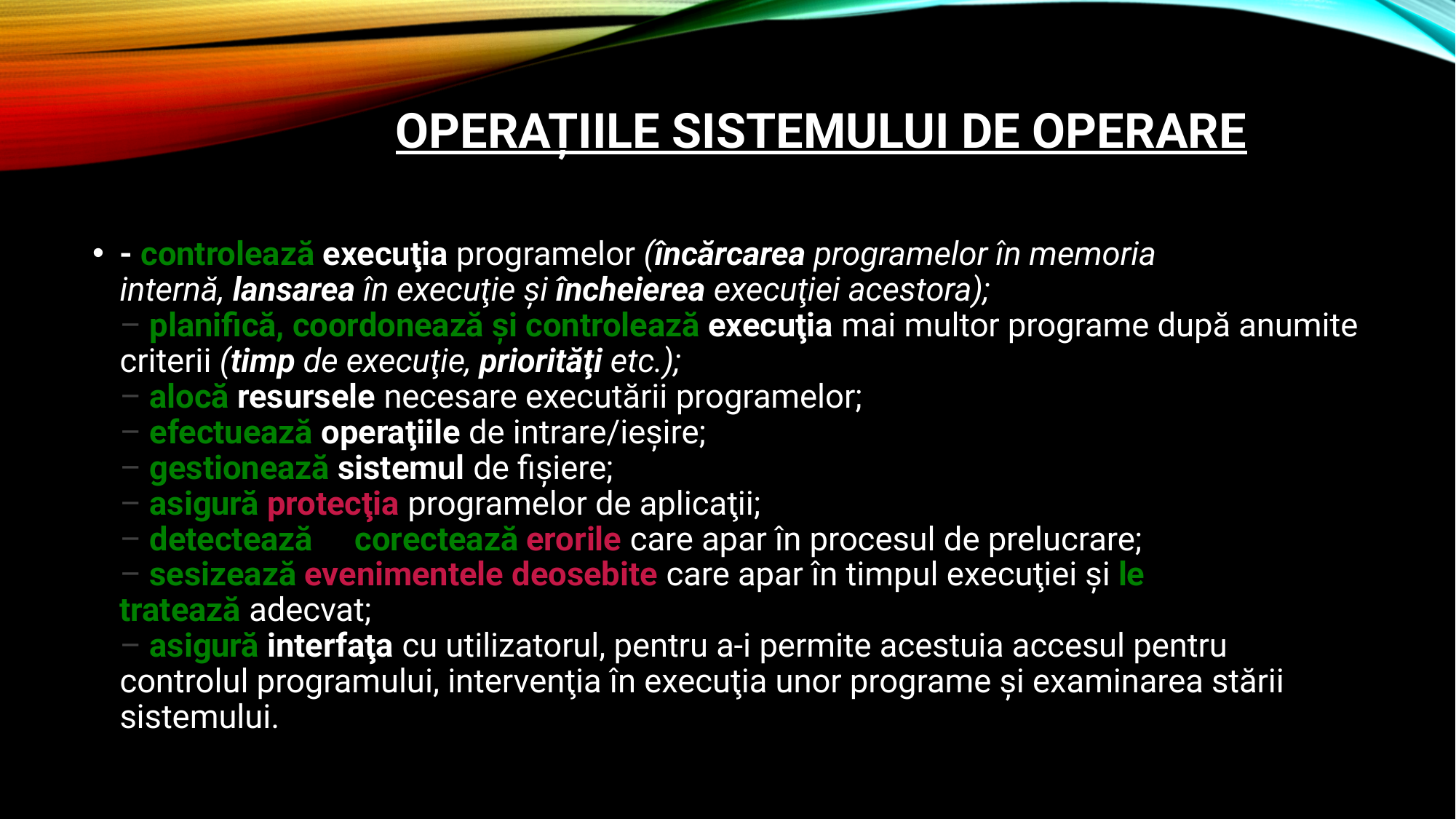

# Operațiile sistemului de operare
- controlează execuţia programelor (încărcarea programelor în memoria internă, lansarea în execuţie şi încheierea execuţiei acestora);
– planifică, coordonează şi controlează execuţia mai multor programe după anumite criterii (timp de execuţie, priorităţi etc.);
– alocă resursele necesare executării programelor;
– efectuează operaţiile de intrare/ieşire;
– gestionează sistemul de fişiere;
– asigură protecţia programelor de aplicaţii;
– detectează şi corectează erorile care apar în procesul de prelucrare;
– sesizează evenimentele deosebite care apar în timpul execuţiei şi le tratează adecvat;
– asigură interfaţa cu utilizatorul, pentru a-i permite acestuia accesul pentru controlul programului, intervenţia în execuţia unor programe şi examinarea stării sistemului.